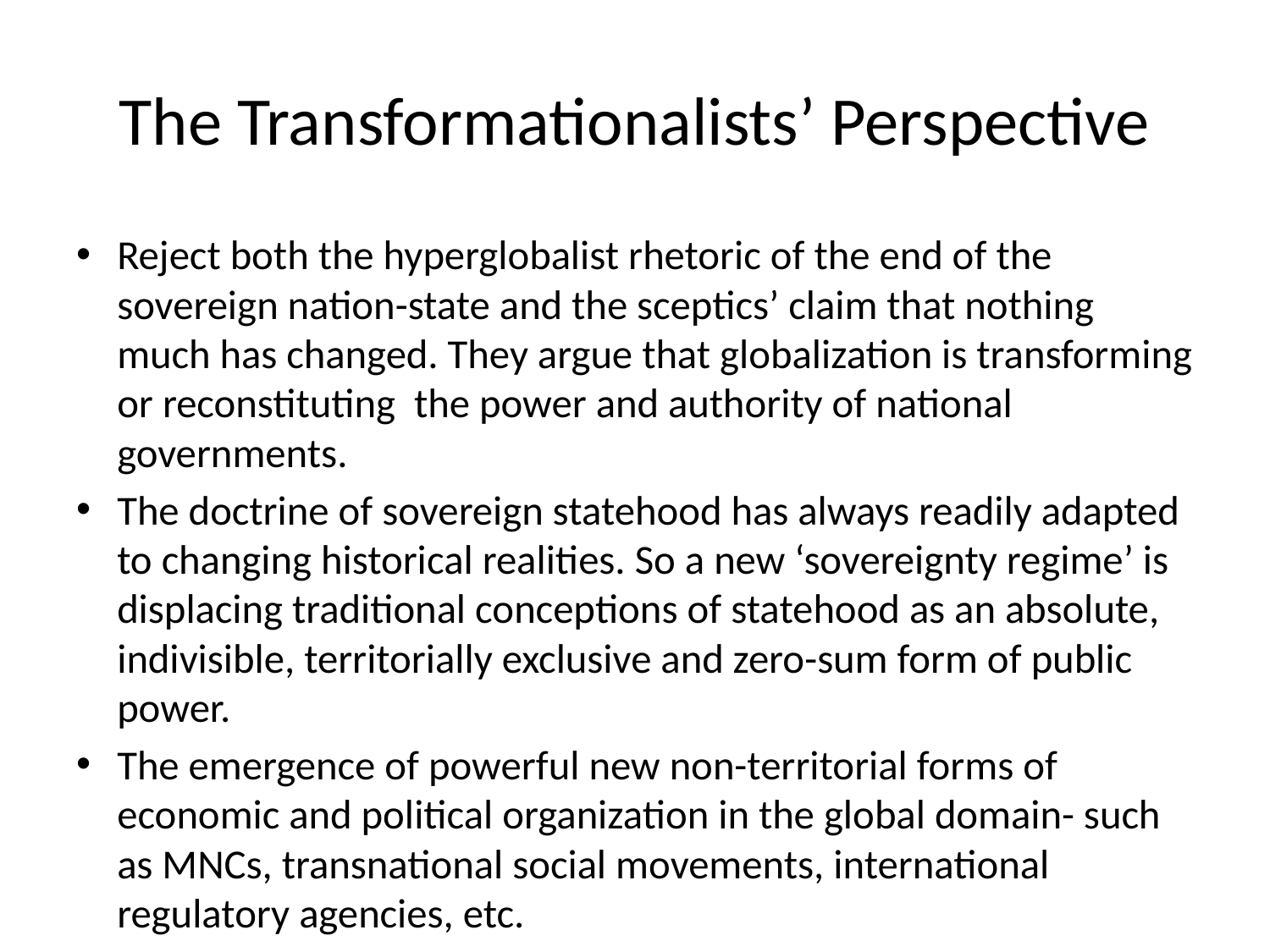

# The Transformationalists’ Perspective
Reject both the hyperglobalist rhetoric of the end of the sovereign nation-state and the sceptics’ claim that nothing much has changed. They argue that globalization is transforming or reconstituting  the power and authority of national governments.
The doctrine of sovereign statehood has always readily adapted to changing historical realities. So a new ‘sovereignty regime’ is displacing traditional conceptions of statehood as an absolute, indivisible, territorially exclusive and zero-sum form of public power.
The emergence of powerful new non-territorial forms of economic and political organization in the global domain- such as MNCs, transnational social movements, international regulatory agencies, etc.